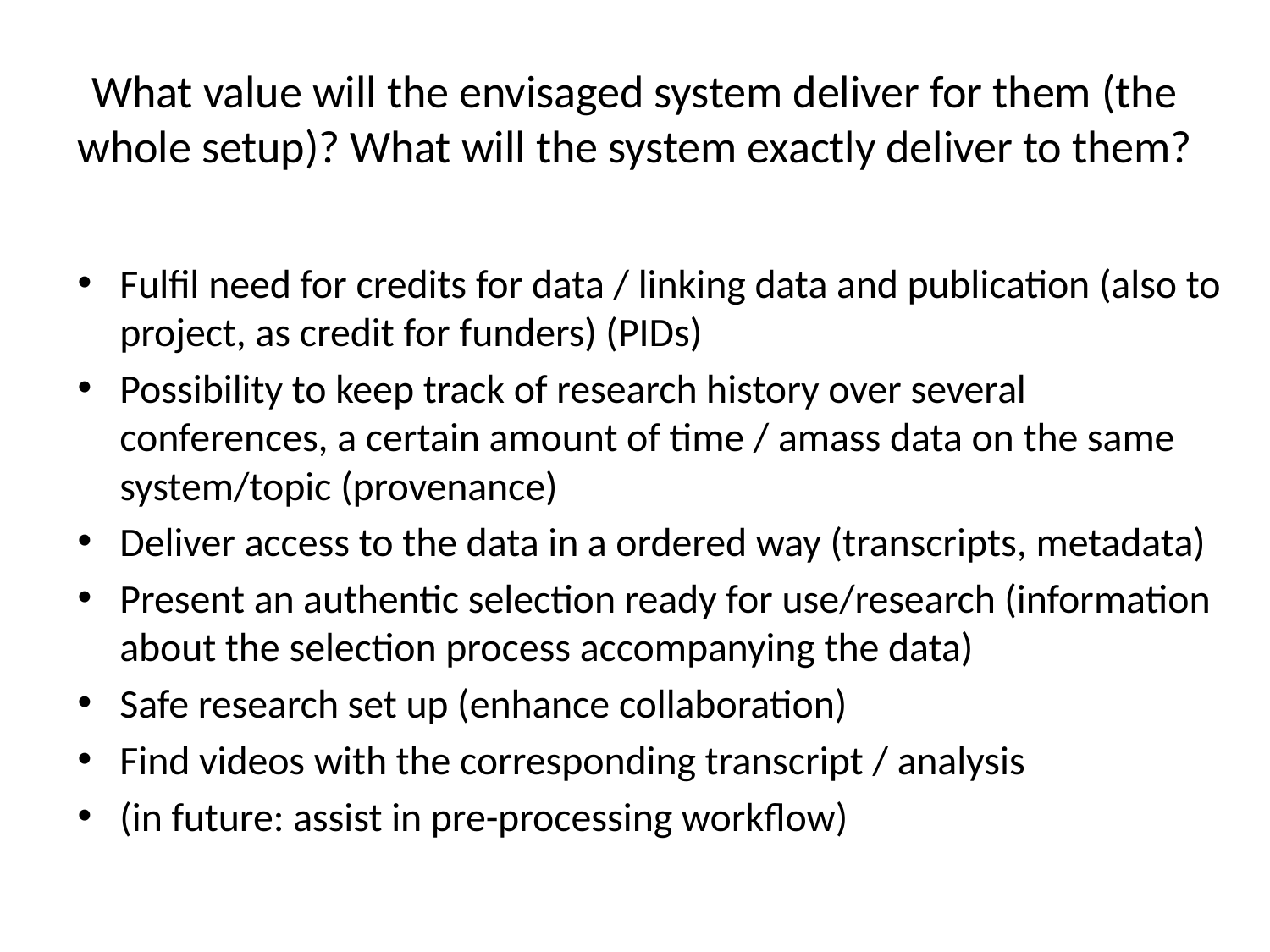

# What value will the envisaged system deliver for them (the whole setup)? What will the system exactly deliver to them?
Fulfil need for credits for data / linking data and publication (also to project, as credit for funders) (PIDs)
Possibility to keep track of research history over several conferences, a certain amount of time / amass data on the same system/topic (provenance)
Deliver access to the data in a ordered way (transcripts, metadata)
Present an authentic selection ready for use/research (information about the selection process accompanying the data)
Safe research set up (enhance collaboration)
Find videos with the corresponding transcript / analysis
(in future: assist in pre-processing workflow)